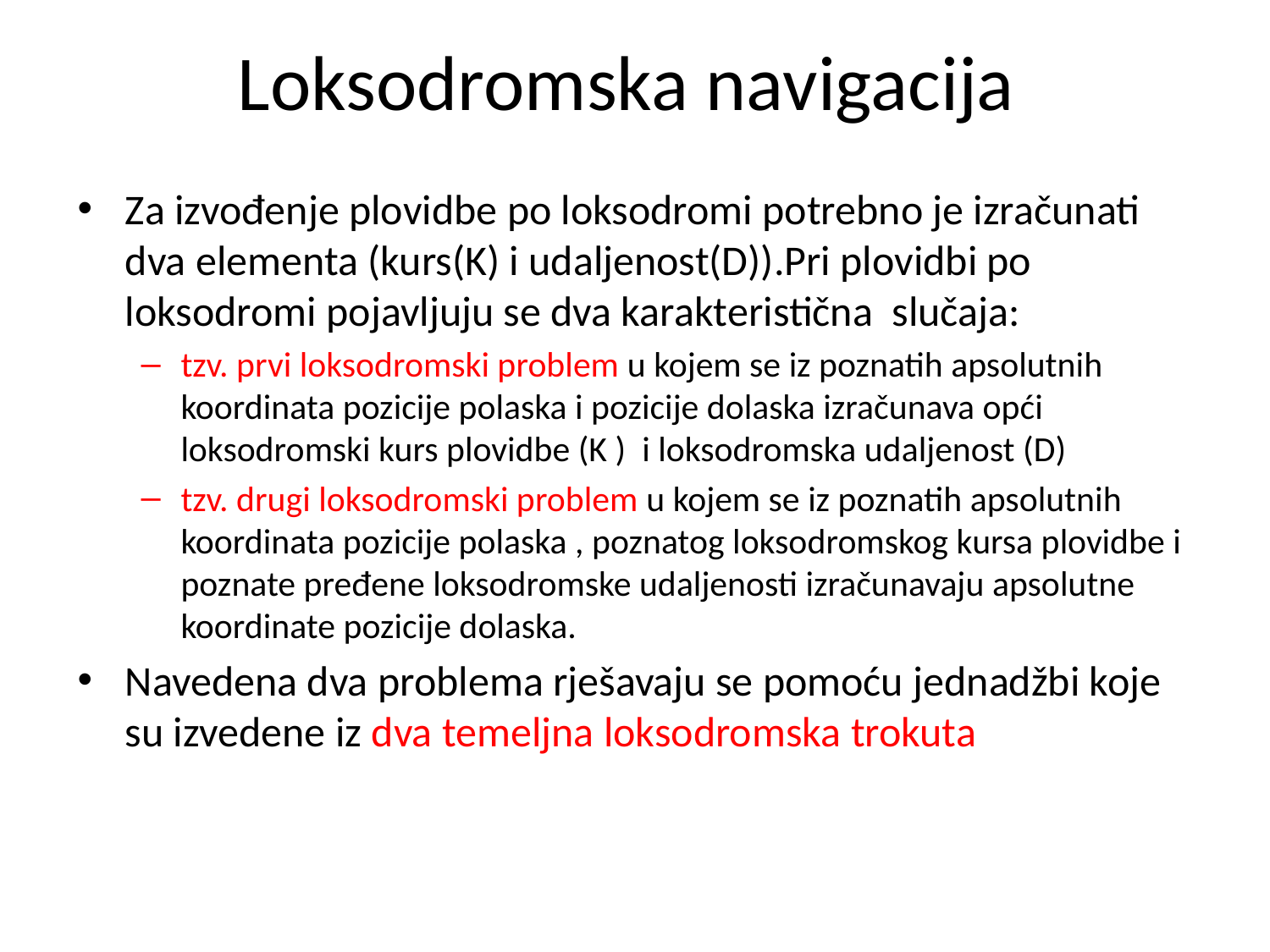

# Loksodromska navigacija
Za izvođenje plovidbe po loksodromi potrebno je izračunati dva elementa (kurs(K) i udaljenost(D)).Pri plovidbi po loksodromi pojavljuju se dva karakteristična  slučaja:
tzv. prvi loksodromski problem u kojem se iz poznatih apsolutnih koordinata pozicije polaska i pozicije dolaska izračunava opći loksodromski kurs plovidbe (K )  i loksodromska udaljenost (D)
tzv. drugi loksodromski problem u kojem se iz poznatih apsolutnih koordinata pozicije polaska , poznatog loksodromskog kursa plovidbe i poznate pređene loksodromske udaljenosti izračunavaju apsolutne koordinate pozicije dolaska.
Navedena dva problema rješavaju se pomoću jednadžbi koje su izvedene iz dva temeljna loksodromska trokuta